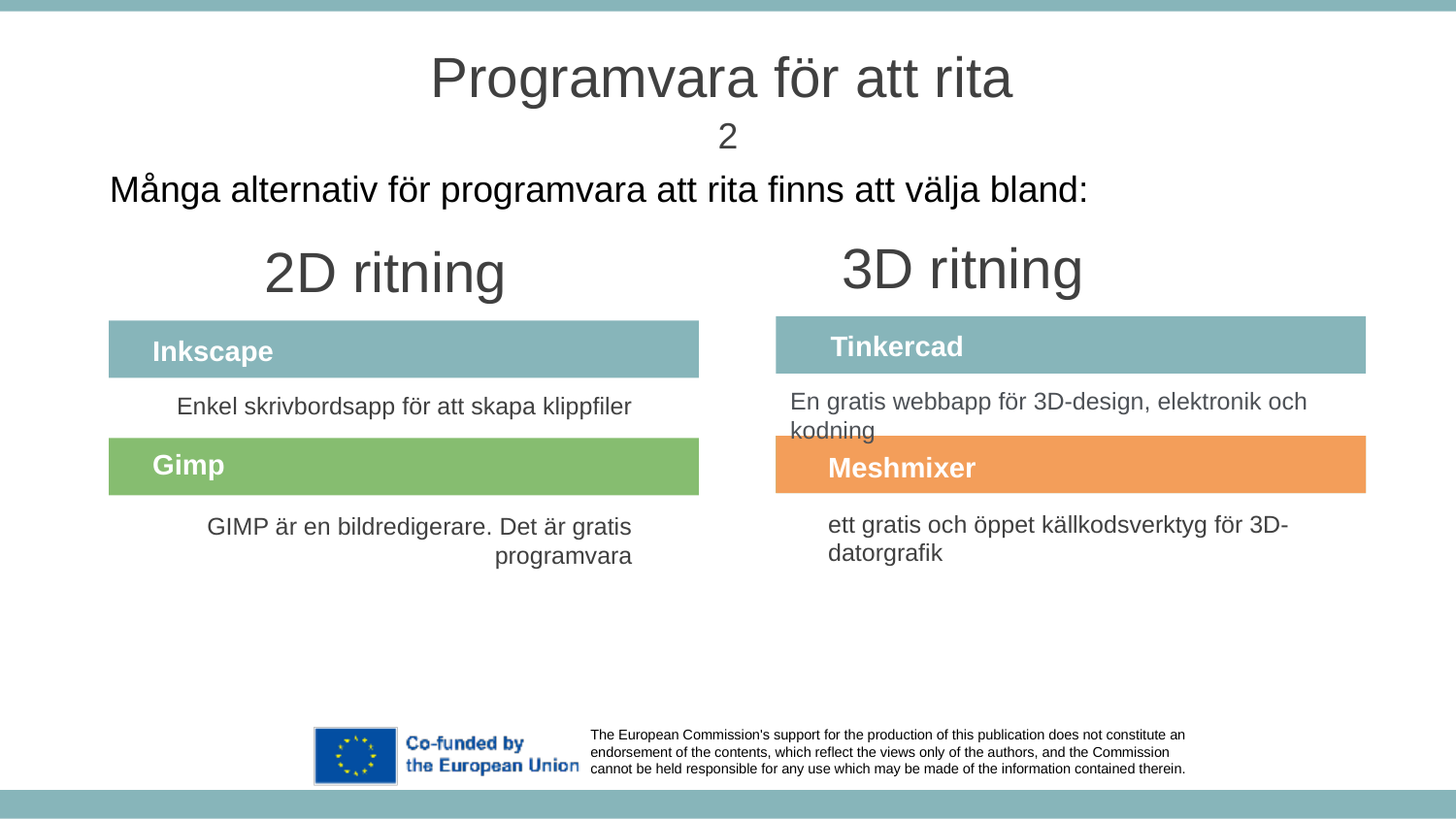

Programvara för att rita
2
Många alternativ för programvara att rita finns att välja bland:
3D ritning
2D ritning
     Tinkercad

Inkscape
En gratis webbapp för 3D-design, elektronik och kodning
Enkel skrivbordsapp för att skapa klippfiler

Gimp
Meshmixer

ett gratis och öppet källkodsverktyg för 3D-datorgrafik
GIMP är en bildredigerare. Det är gratis programvara